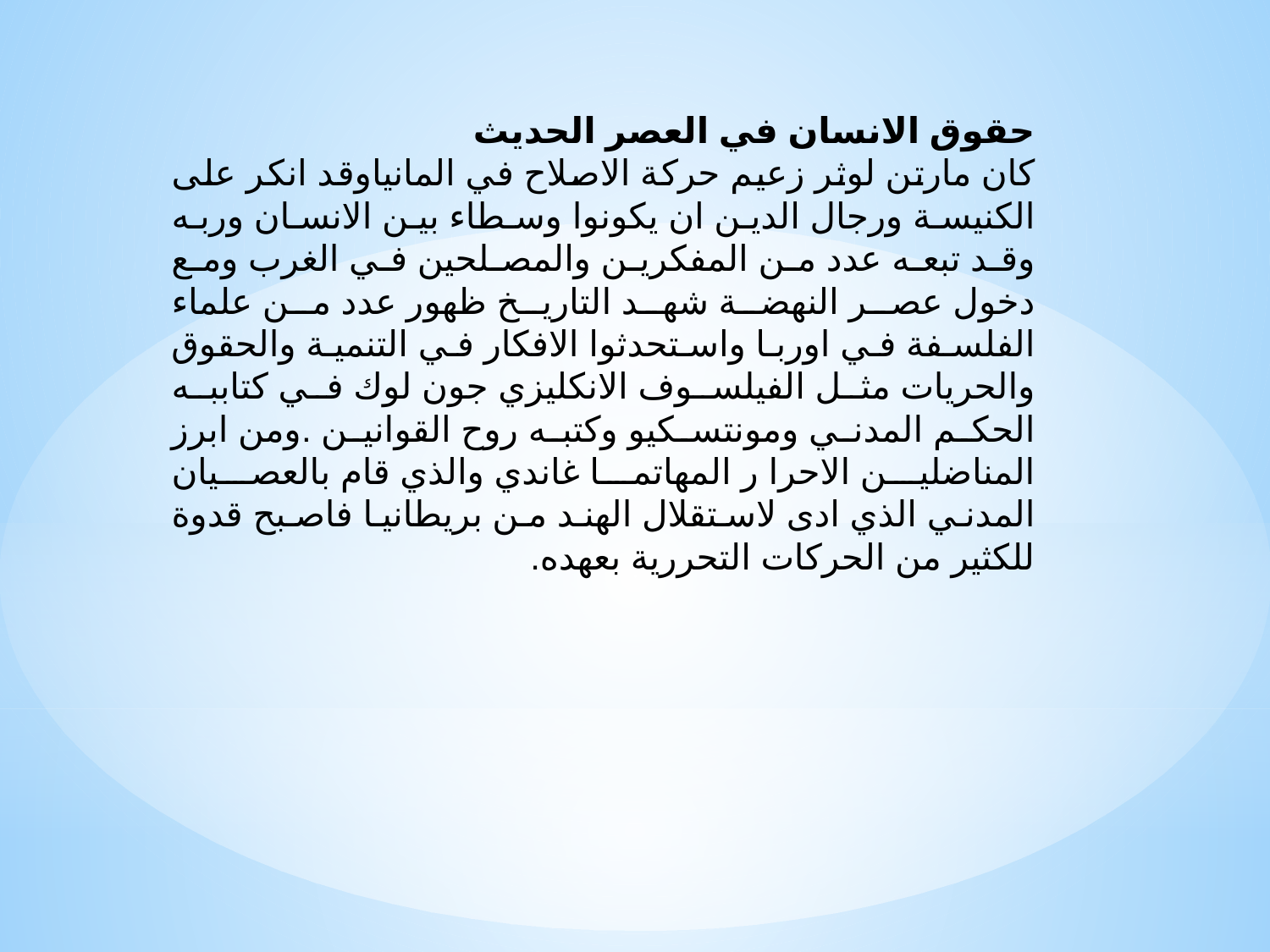

حقوق الانسان في العصر الحديث
كان مارتن لوثر زعيم حركة الاصلاح في المانياوقد انكر على الكنيسة ورجال الدين ان يكونوا وسطاء بين الانسان وربه وقد تبعه عدد من المفكرين والمصلحين في الغرب ومع دخول عصر النهضة شهد التاريخ ظهور عدد من علماء الفلسفة في اوربا واستحدثوا الافكار في التنمية والحقوق والحريات مثل الفيلسوف الانكليزي جون لوك في كتاببه الحكم المدني ومونتسكيو وكتبه روح القوانين .ومن ابرز المناضلين الاحرا ر المهاتما غاندي والذي قام بالعصيان المدني الذي ادى لاستقلال الهند من بريطانيا فاصبح قدوة للكثير من الحركات التحررية بعهده.

#